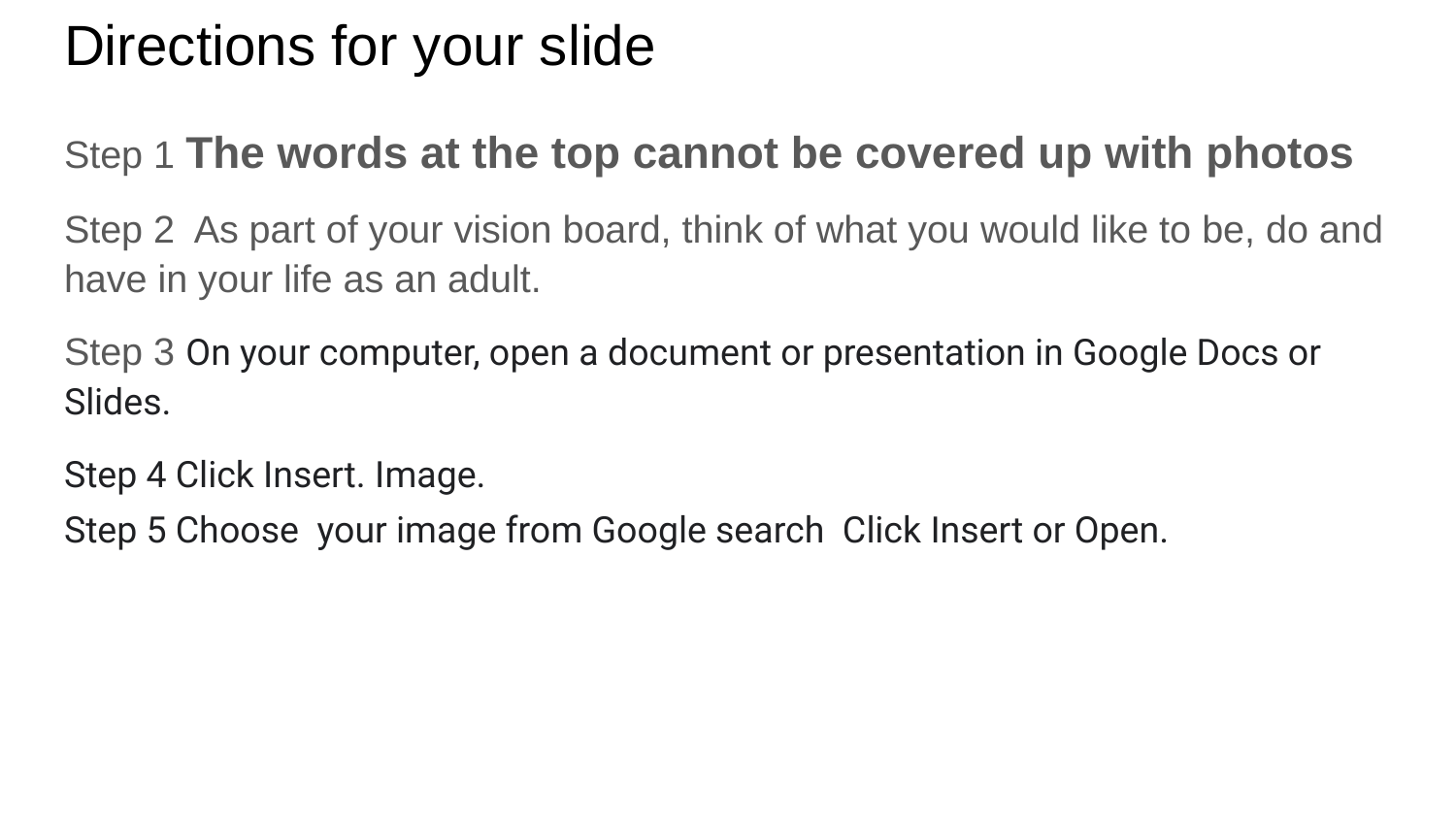

# Directions for your slide
Step 1 The words at the top cannot be covered up with photos
Step 2  As part of your vision board, think of what you would like to be, do and have in your life as an adult.
Step 3 On your computer, open a document or presentation in Google Docs or Slides.
Step 4 Click Insert. Image.
Step 5 Choose  your image from Google search  Click Insert or Open.